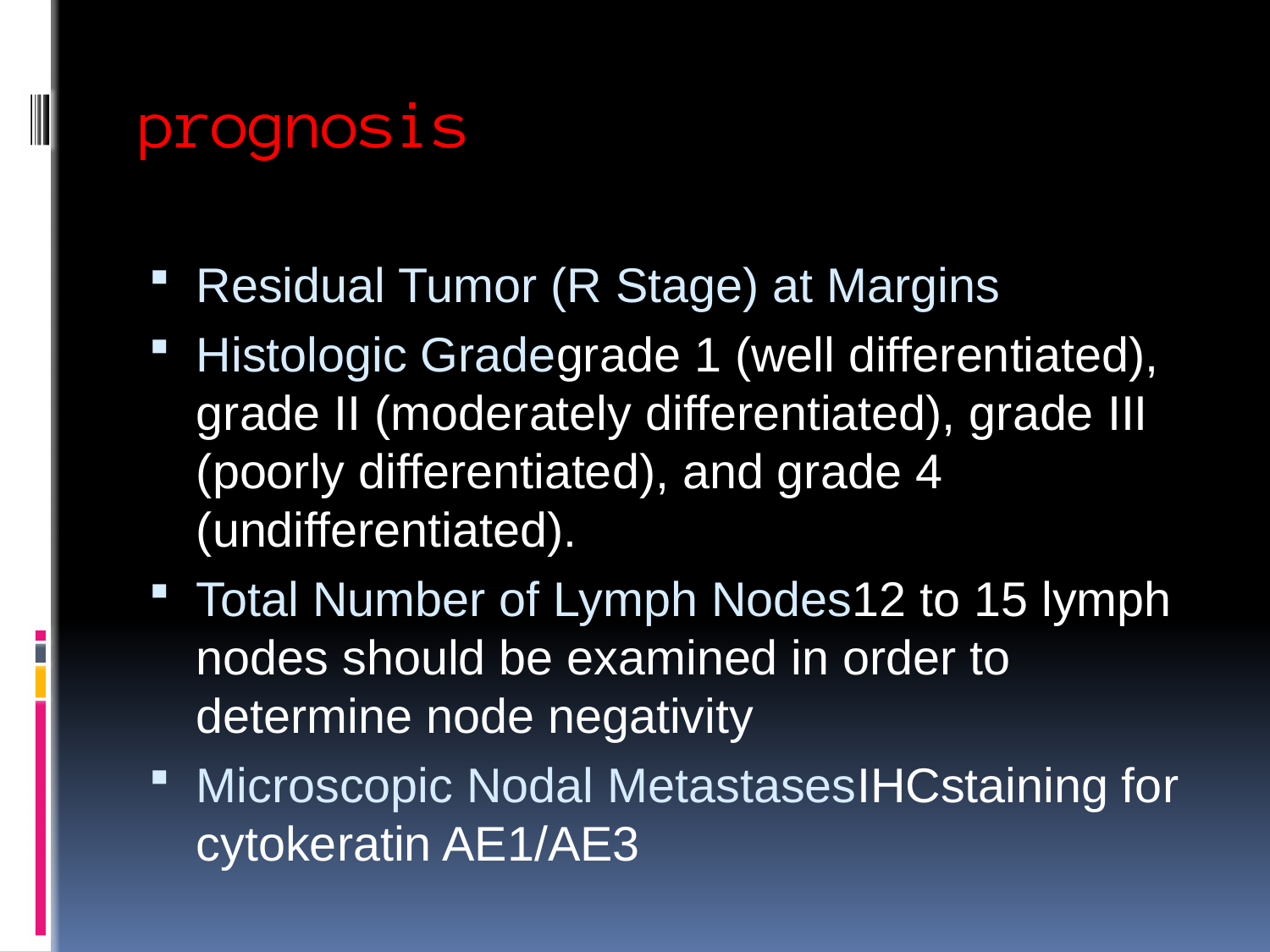

# prognosis
Residual Tumor (R Stage) at Margins
Histologic Gradegrade 1 (well differentiated), grade II (moderately differentiated), grade III (poorly differentiated), and grade 4 (undifferentiated).
Total Number of Lymph Nodes12 to 15 lymph nodes should be examined in order to determine node negativity
Microscopic Nodal MetastasesIHCstaining for cytokeratin AE1/AE3